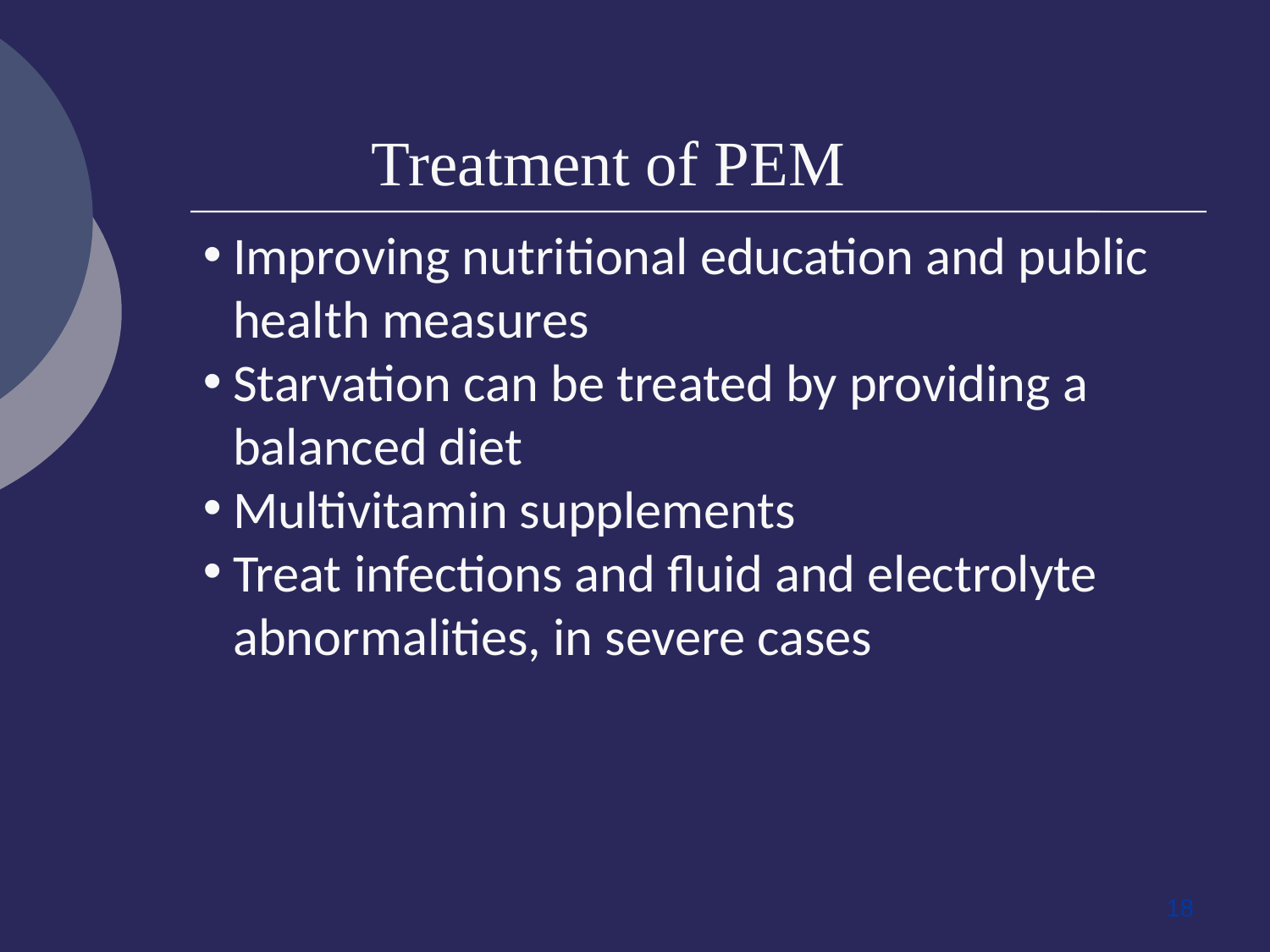

Treatment of PEM

Improving nutritional education and public health measures
Starvation can be treated by providing a balanced diet
Multivitamin supplements
Treat infections and fluid and electrolyte abnormalities, in severe cases

18